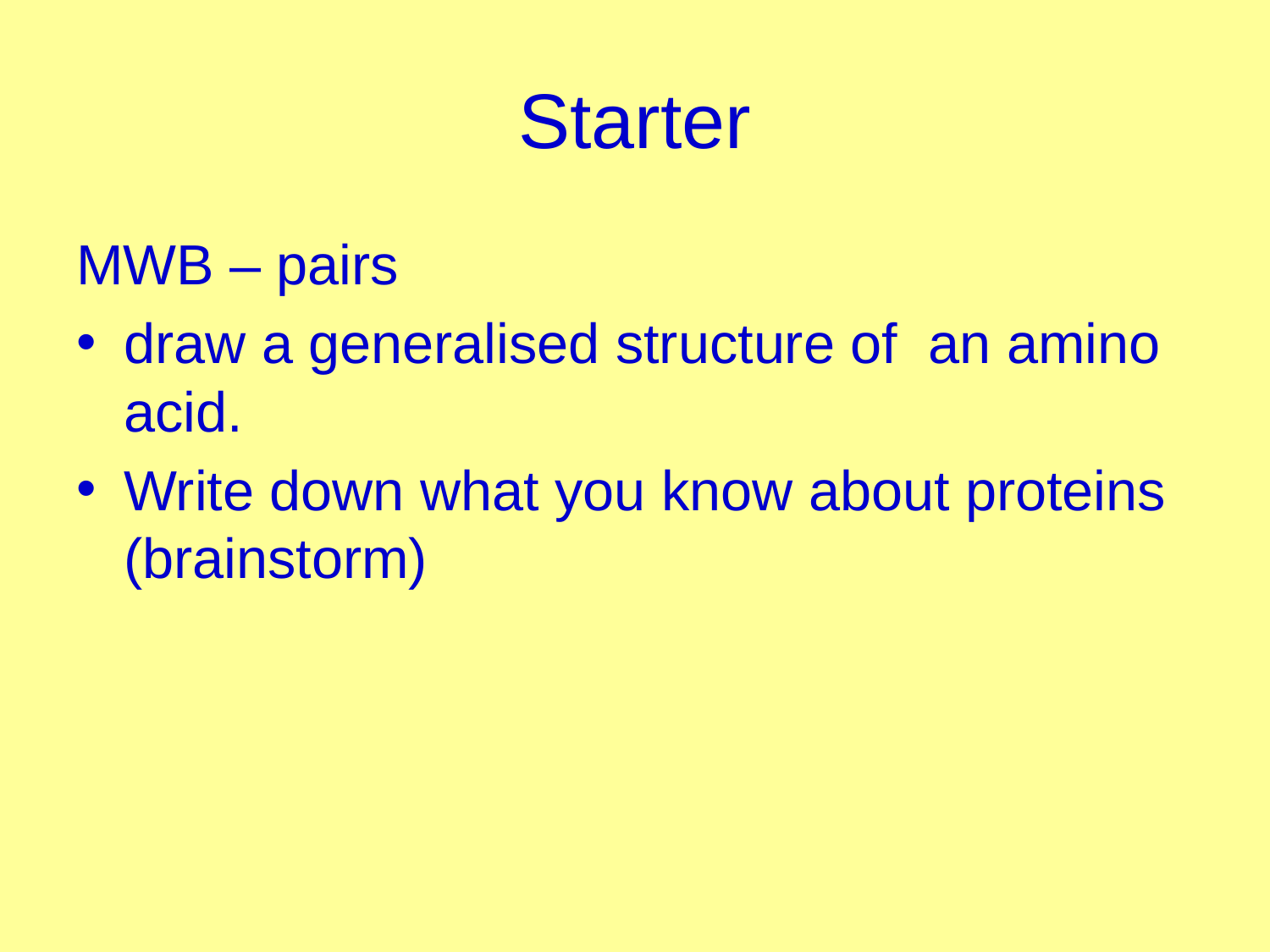

# Starter
MWB – pairs
draw a generalised structure of  an amino acid.
Write down what you know about proteins (brainstorm)